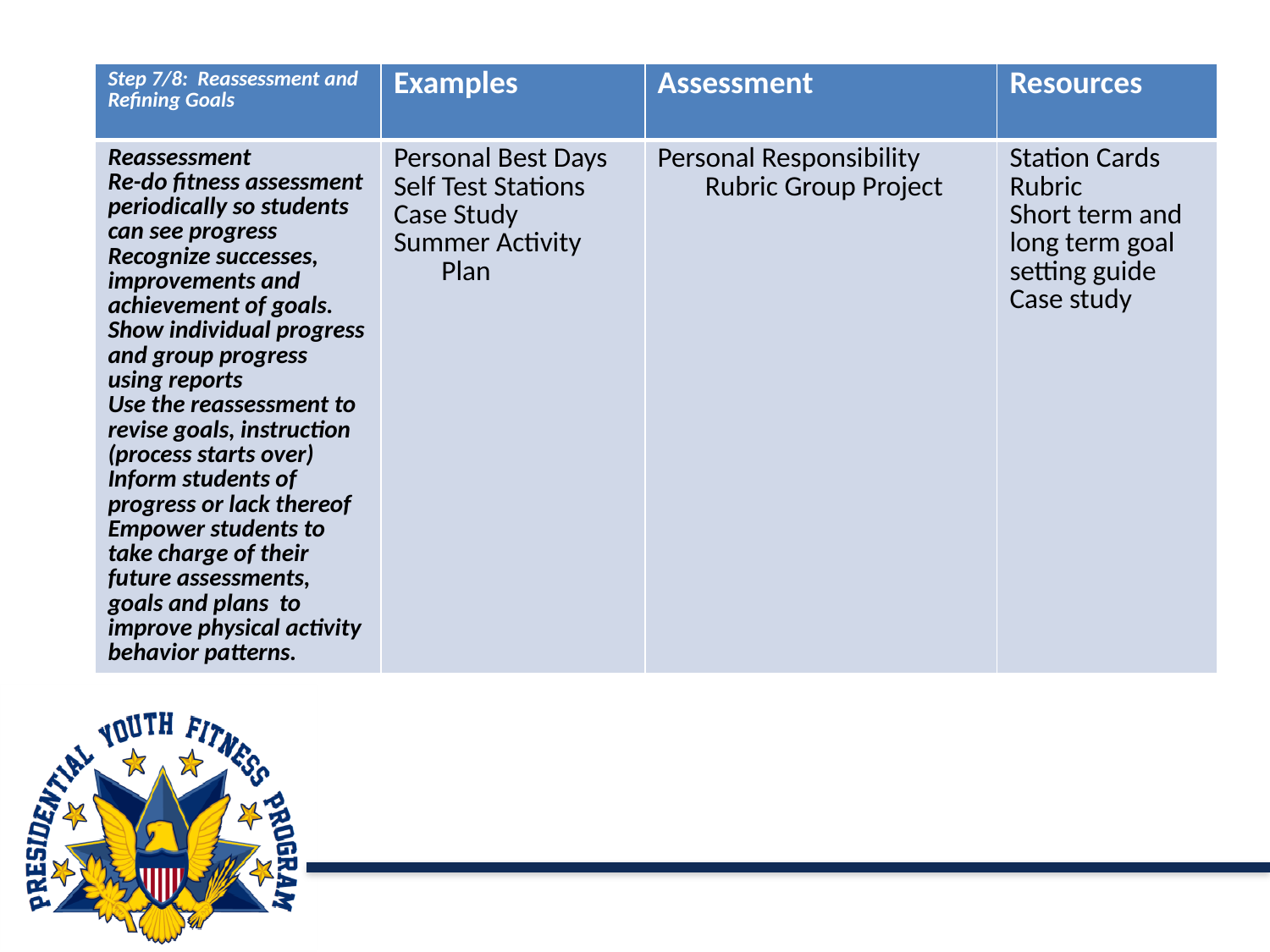

# Fitness Concepts Step 1
| Step 7/8: Reassessment and Refining Goals | Examples | Assessment | Resources |
| --- | --- | --- | --- |
| Reassessment Re-do fitness assessment periodically so students can see progress Recognize successes, improvements and achievement of goals. Show individual progress and group progress using reports Use the reassessment to revise goals, instruction (process starts over) Inform students of progress or lack thereof Empower students to take charge of their future assessments, goals and plans to improve physical activity behavior patterns. | Personal Best Days Self Test Stations Case Study Summer Activity Plan | Personal Responsibility Rubric Group Project | Station Cards Rubric Short term and long term goal setting guide Case study |